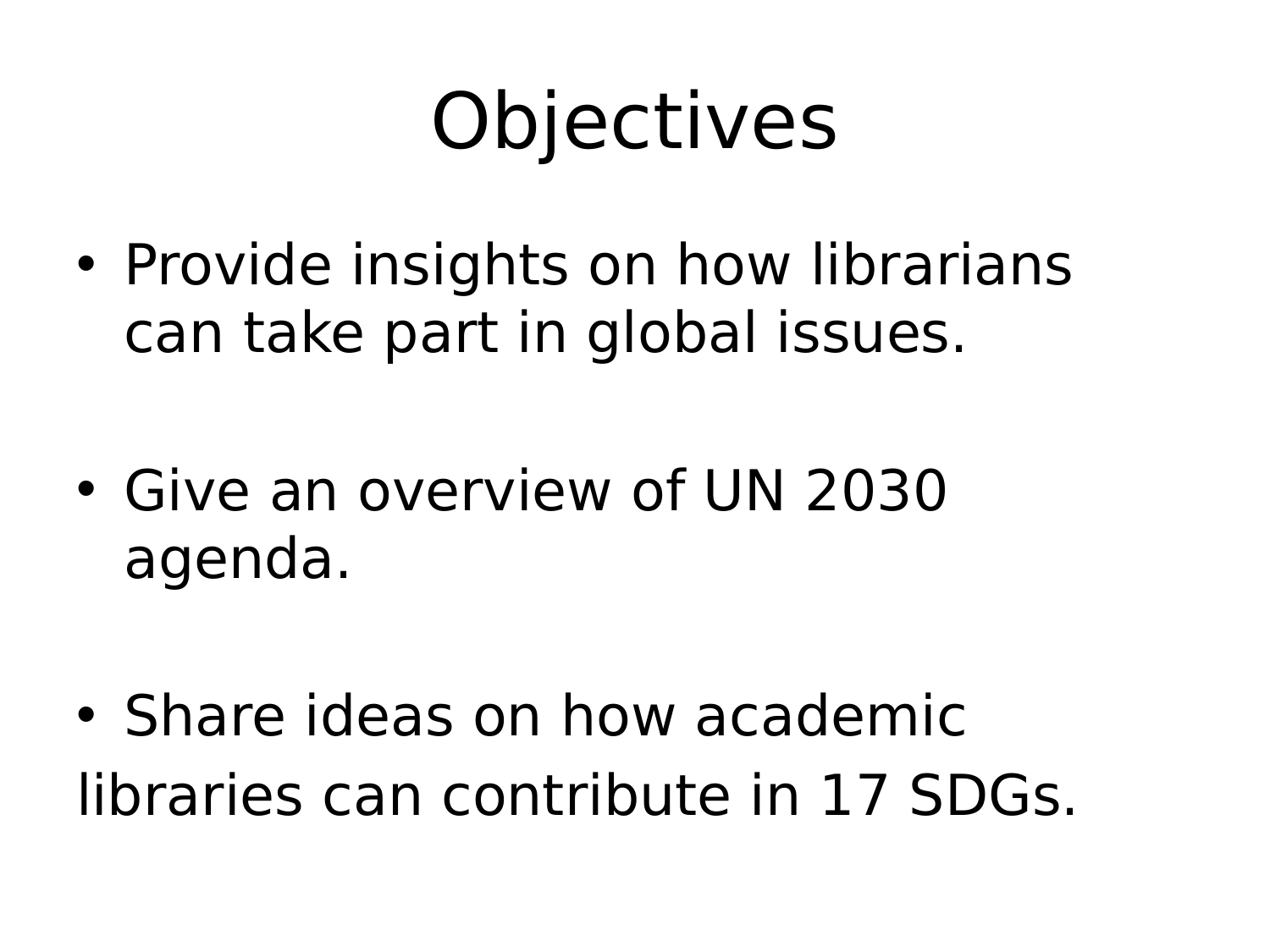

# Objectives
Provide insights on how librarians can take part in global issues.

Give an overview of UN 2030 agenda.

Share ideas on how academic
libraries can contribute in 17 SDGs.